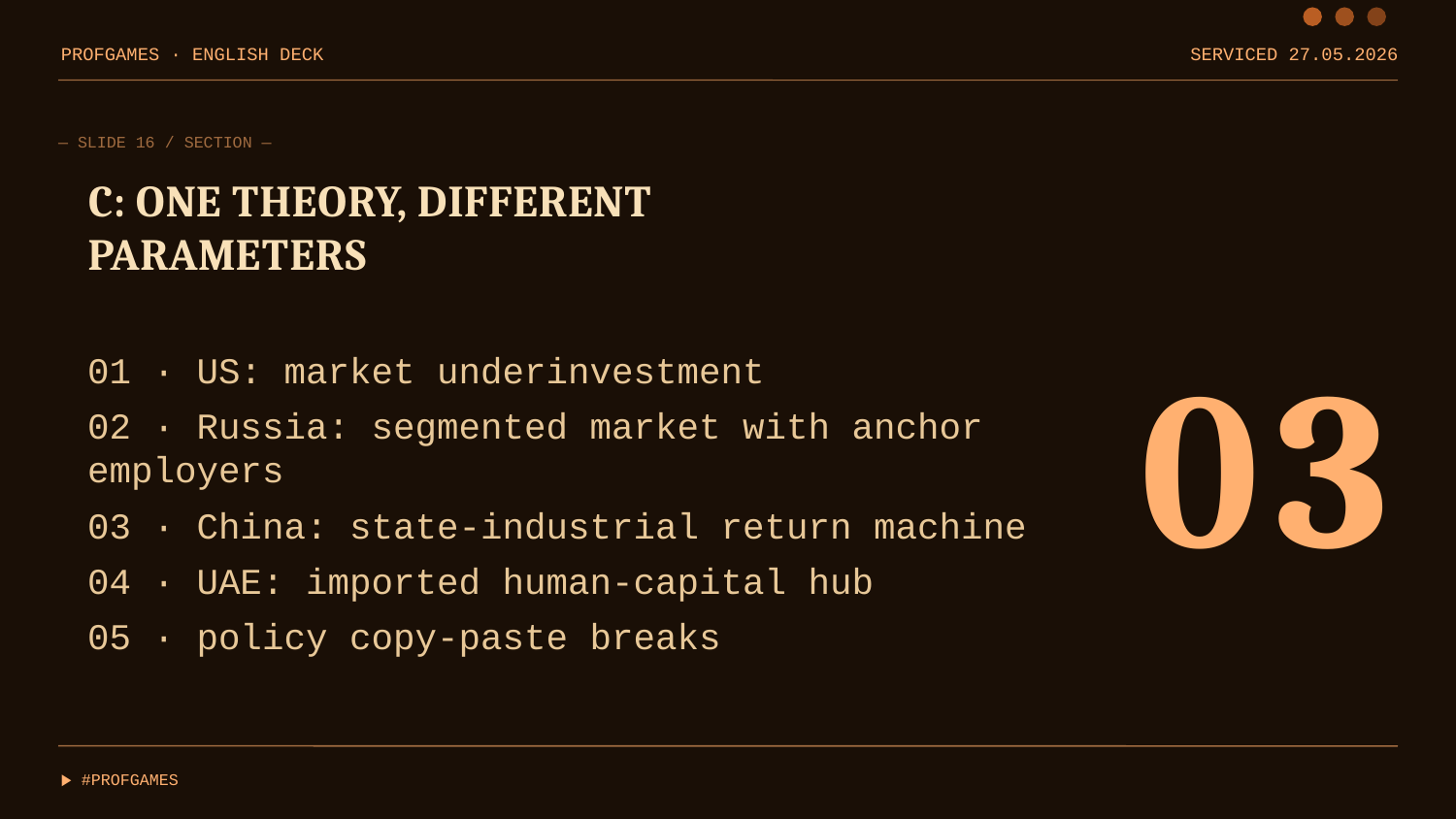

PROFGAMES · ENGLISH DECK
SERVICED 27.05.2026

— SLIDE 16 / SECTION —
C: ONE THEORY, DIFFERENT PARAMETERS
03
01 · US: market underinvestment
02 · Russia: segmented market with anchor employers
03 · China: state-industrial return machine
04 · UAE: imported human-capital hub
05 · policy copy-paste breaks

▶ #PROFGAMES